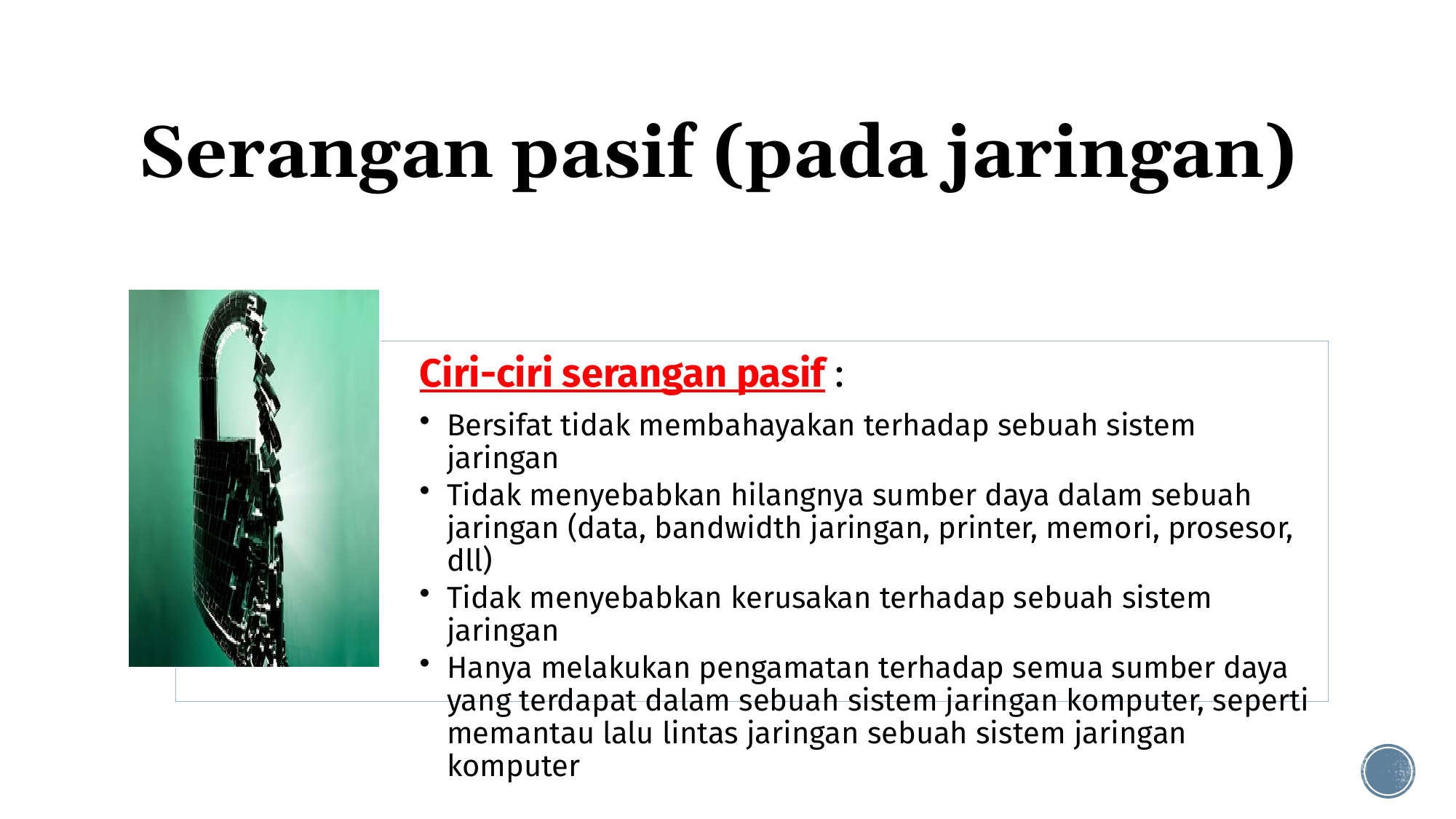

# Serangan pasif (pada jaringan)
Ciri-ciri serangan pasif :
Bersifat tidak membahayakan terhadap sebuah sistem jaringan
Tidak menyebabkan hilangnya sumber daya dalam sebuah jaringan (data, bandwidth jaringan, printer, memori, prosesor, dll)
Tidak menyebabkan kerusakan terhadap sebuah sistem jaringan
Hanya melakukan pengamatan terhadap semua sumber daya yang terdapat dalam sebuah sistem jaringan komputer, seperti memantau lalu lintas jaringan sebuah sistem jaringan komputer